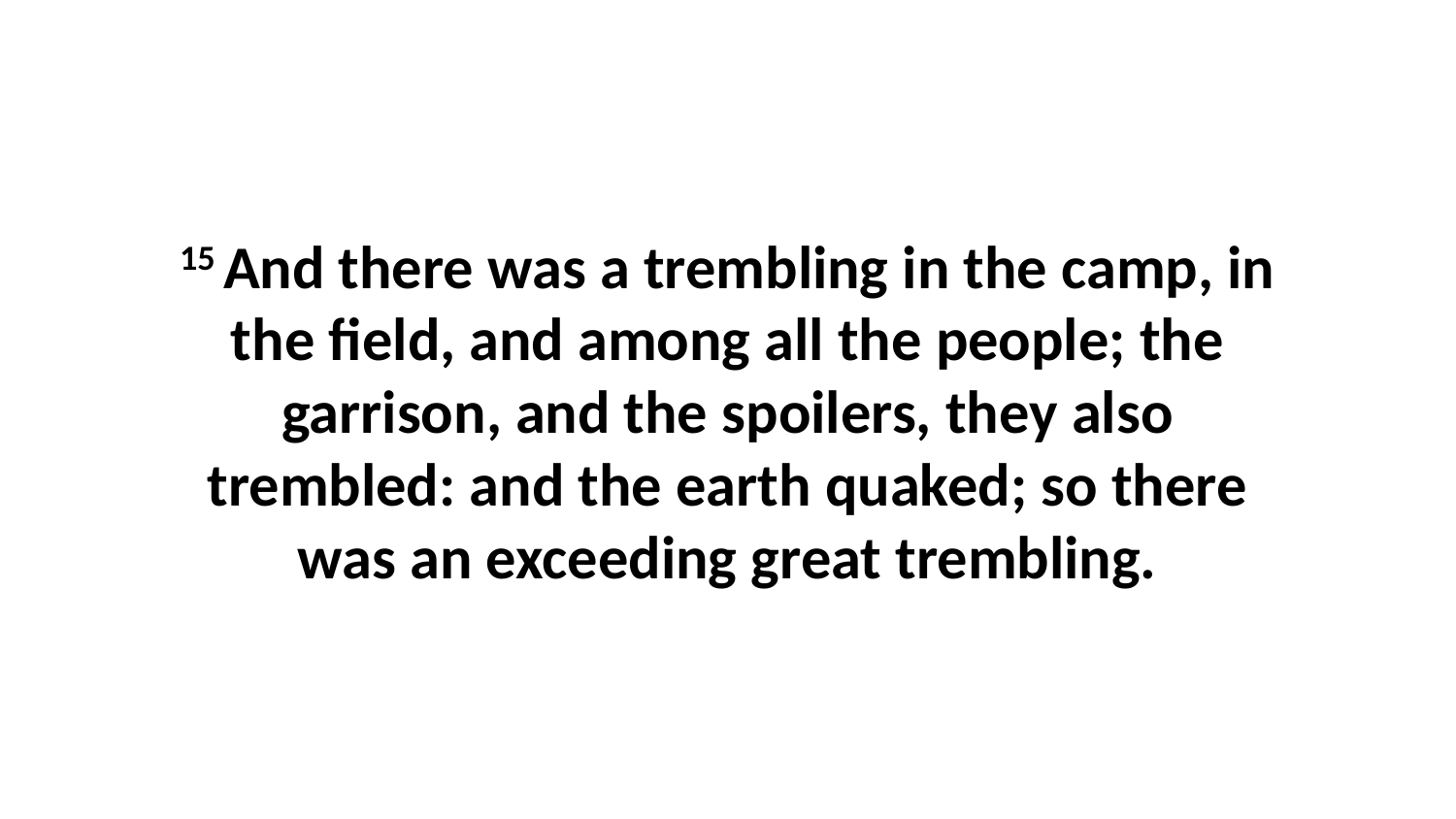

15 And there was a trembling in the camp, in the field, and among all the people; the garrison, and the spoilers, they also trembled: and the earth quaked; so there was an exceeding great trembling.